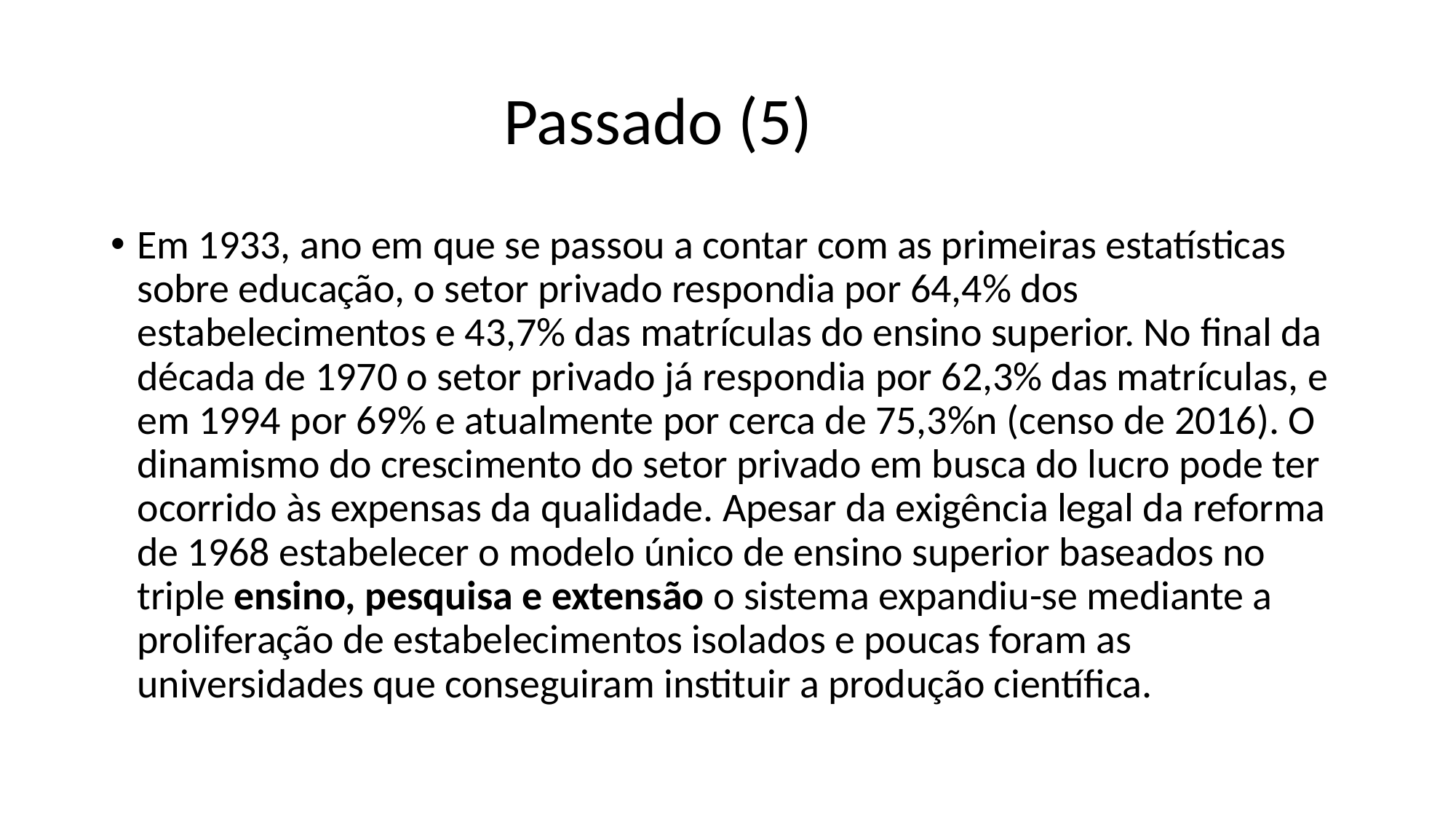

# Passado (5)
Em 1933, ano em que se passou a contar com as primeiras estatísticas sobre educação, o setor privado respondia por 64,4% dos estabelecimentos e 43,7% das matrículas do ensino superior. No final da década de 1970 o setor privado já respondia por 62,3% das matrículas, e em 1994 por 69% e atualmente por cerca de 75,3%n (censo de 2016). O dinamismo do crescimento do setor privado em busca do lucro pode ter ocorrido às expensas da qualidade. Apesar da exigência legal da reforma de 1968 estabelecer o modelo único de ensino superior baseados no triple ensino, pesquisa e extensão o sistema expandiu-se mediante a proliferação de estabelecimentos isolados e poucas foram as universidades que conseguiram instituir a produção científica.